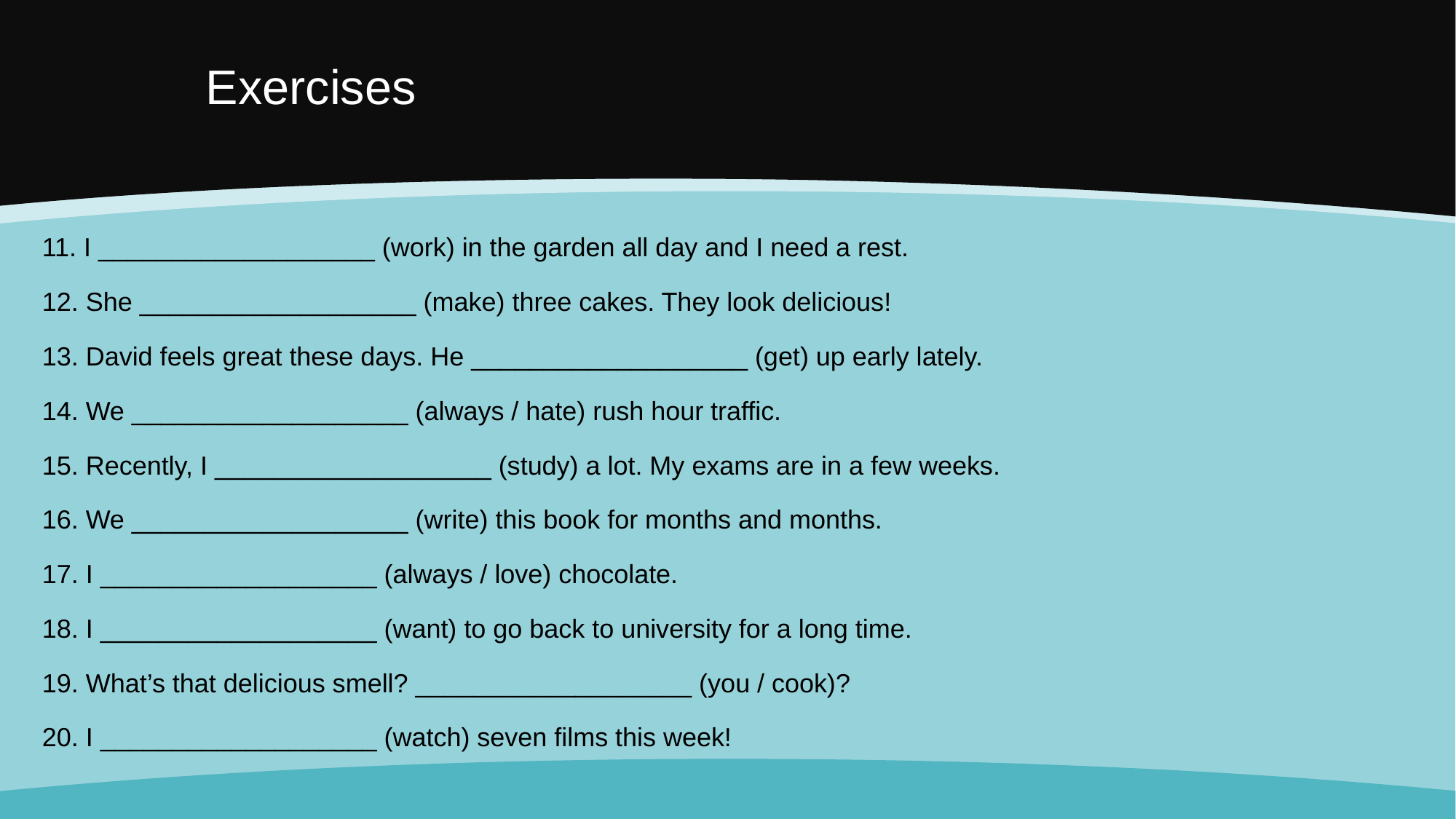

# Exercises
11. I ___________________ (work) in the garden all day and I need a rest.
12. She ___________________ (make) three cakes. They look delicious!
13. David feels great these days. He ___________________ (get) up early lately.
14. We ___________________ (always / hate) rush hour traffic.
15. Recently, I ___________________ (study) a lot. My exams are in a few weeks.
16. We ___________________ (write) this book for months and months.
17. I ___________________ (always / love) chocolate.
18. I ___________________ (want) to go back to university for a long time.
19. What’s that delicious smell? ___________________ (you / cook)?
20. I ___________________ (watch) seven films this week!